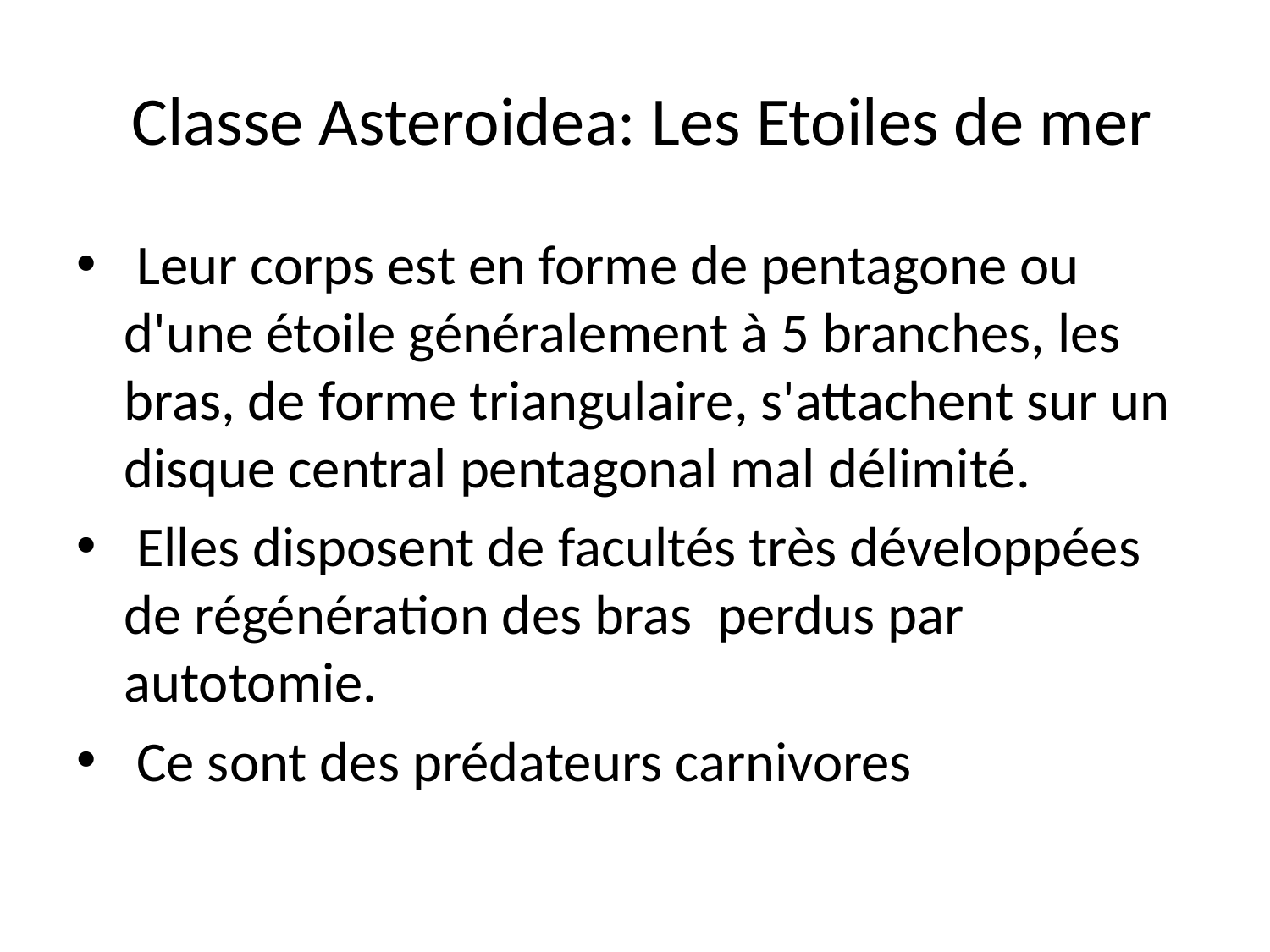

# Classe Asteroidea: Les Etoiles de mer
 Leur corps est en forme de pentagone ou d'une étoile généralement à 5 branches, les bras, de forme triangulaire, s'attachent sur un disque central pentagonal mal délimité.
 Elles disposent de facultés très développées de régénération des bras  perdus par autotomie.
 Ce sont des prédateurs carnivores